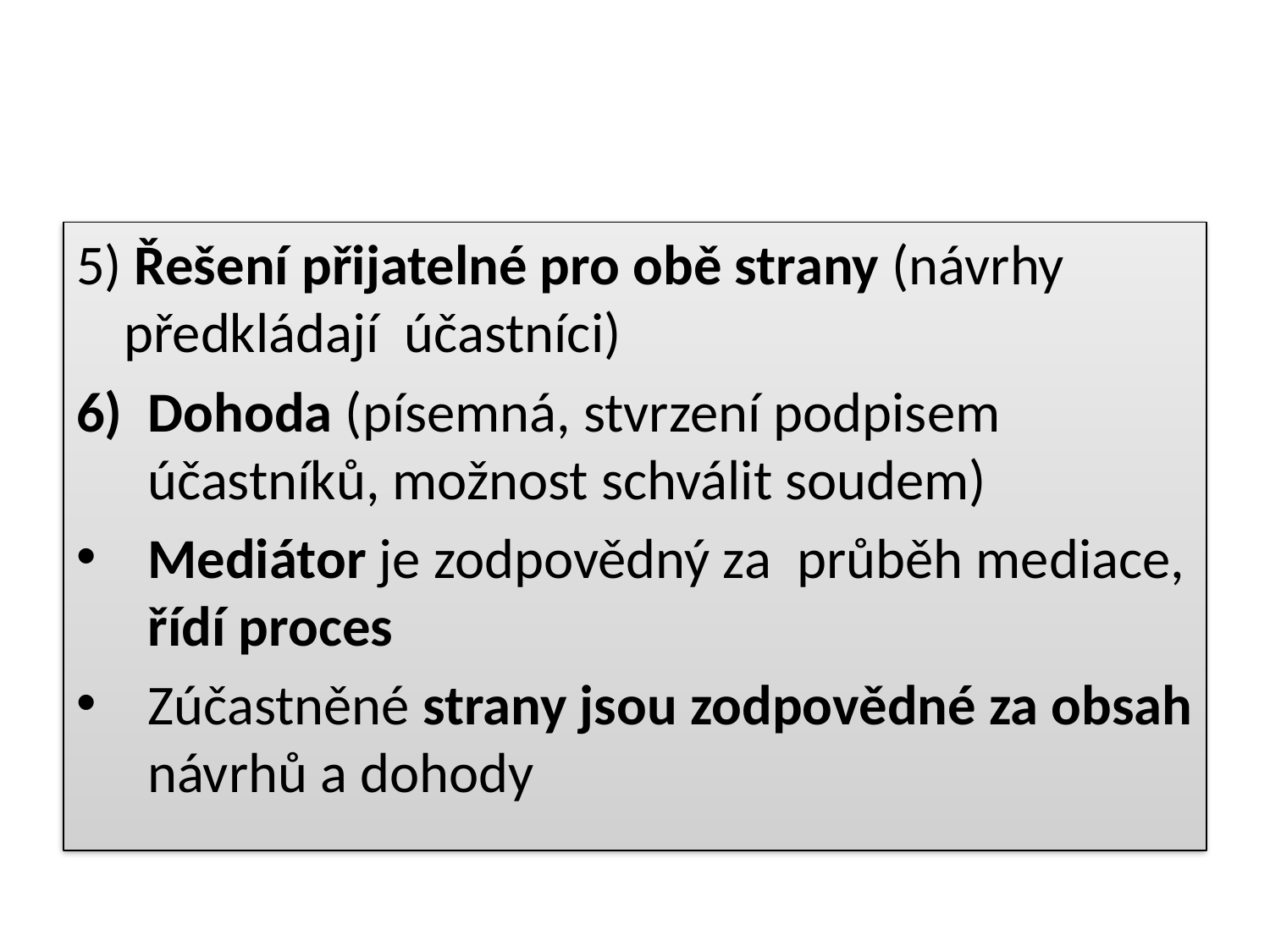

#
5) Řešení přijatelné pro obě strany (návrhy předkládají  účastníci)
Dohoda (písemná, stvrzení podpisem účastníků, možnost schválit soudem)
Mediátor je zodpovědný za  průběh mediace, řídí proces
Zúčastněné strany jsou zodpovědné za obsah návrhů a dohody